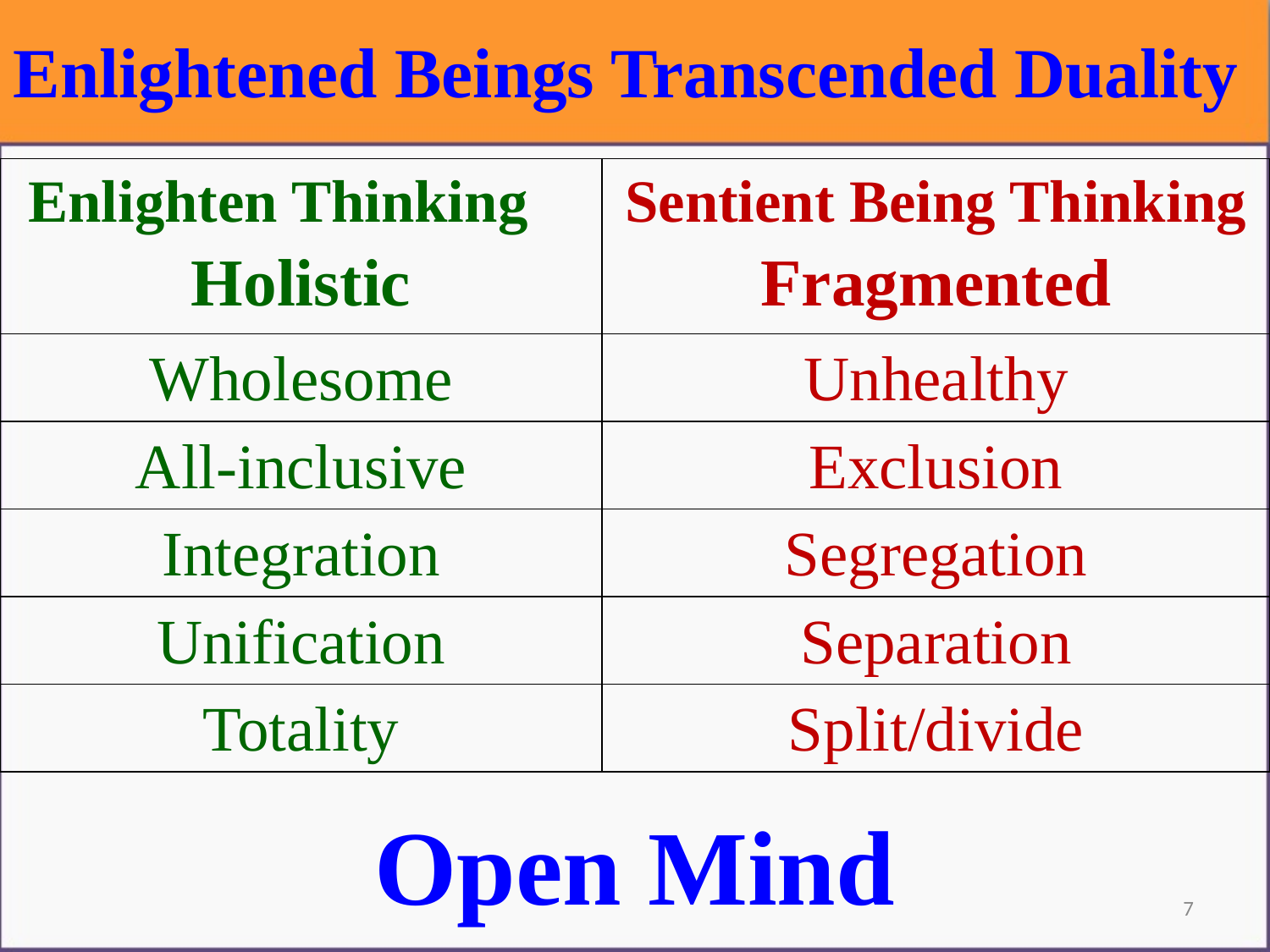

Enlightened Beings Transcended Duality
| Enlighten Thinking Holistic | Sentient Being Thinking Fragmented |
| --- | --- |
| Wholesome | Unhealthy |
| All-inclusive | Exclusion |
| Integration | Segregation |
| Unification | Separation |
| Totality | Split/divide |
Open Mind
7